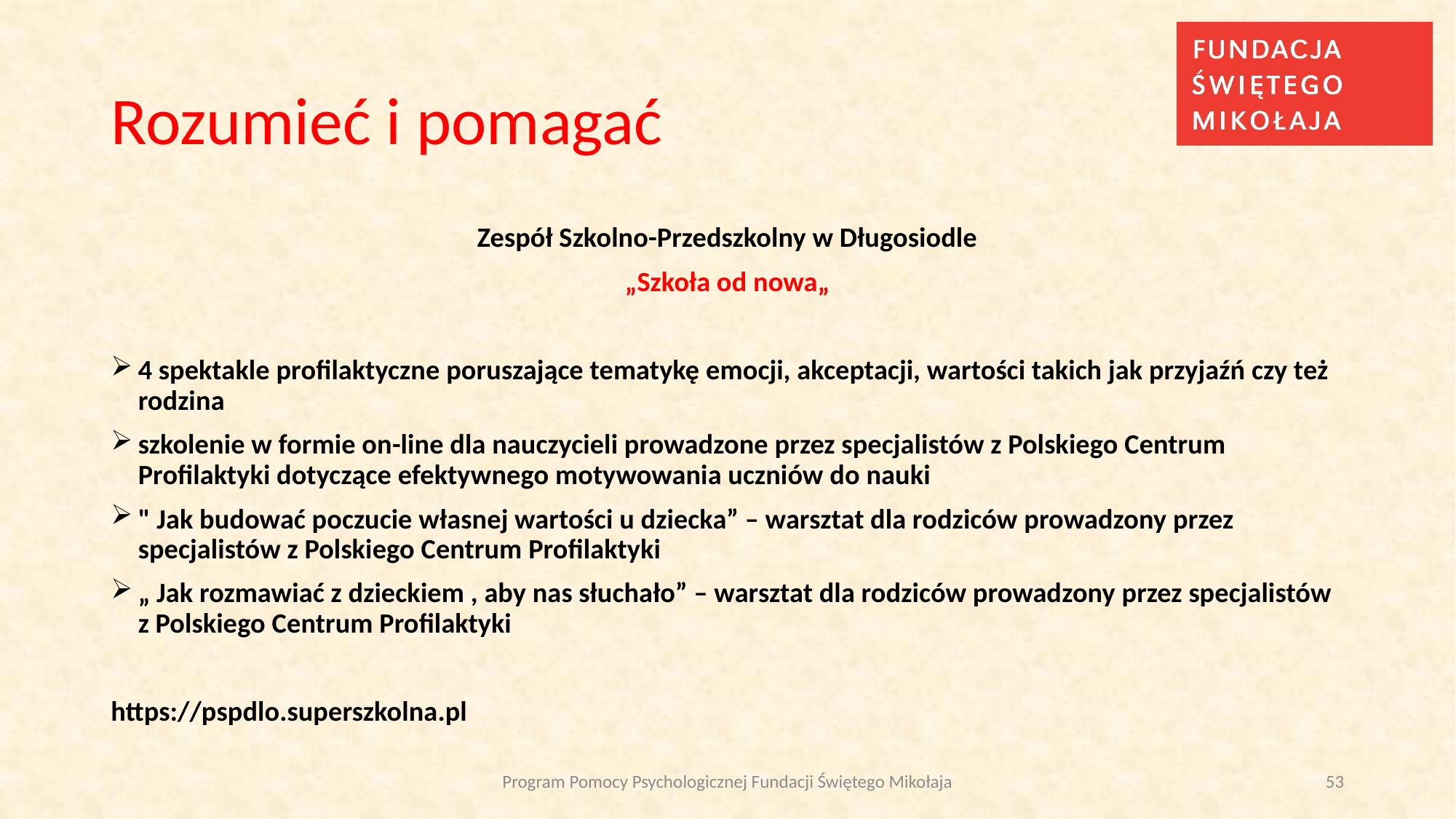

# Rozumieć i pomagać
Zespół Szkolno-Przedszkolny w Długosiodle
„Szkoła od nowa„

4 spektakle profilaktyczne poruszające tematykę emocji, akceptacji, wartości takich jak przyjaźń czy też rodzina
szkolenie w formie on-line dla nauczycieli prowadzone przez specjalistów z Polskiego Centrum Profilaktyki dotyczące efektywnego motywowania uczniów do nauki
" Jak budować poczucie własnej wartości u dziecka” – warsztat dla rodziców prowadzony przez specjalistów z Polskiego Centrum Profilaktyki
„ Jak rozmawiać z dzieckiem , aby nas słuchało” – warsztat dla rodziców prowadzony przez specjalistów z Polskiego Centrum Profilaktyki

https://pspdlo.superszkolna.pl
Program Pomocy Psychologicznej Fundacji Świętego Mikołaja
53